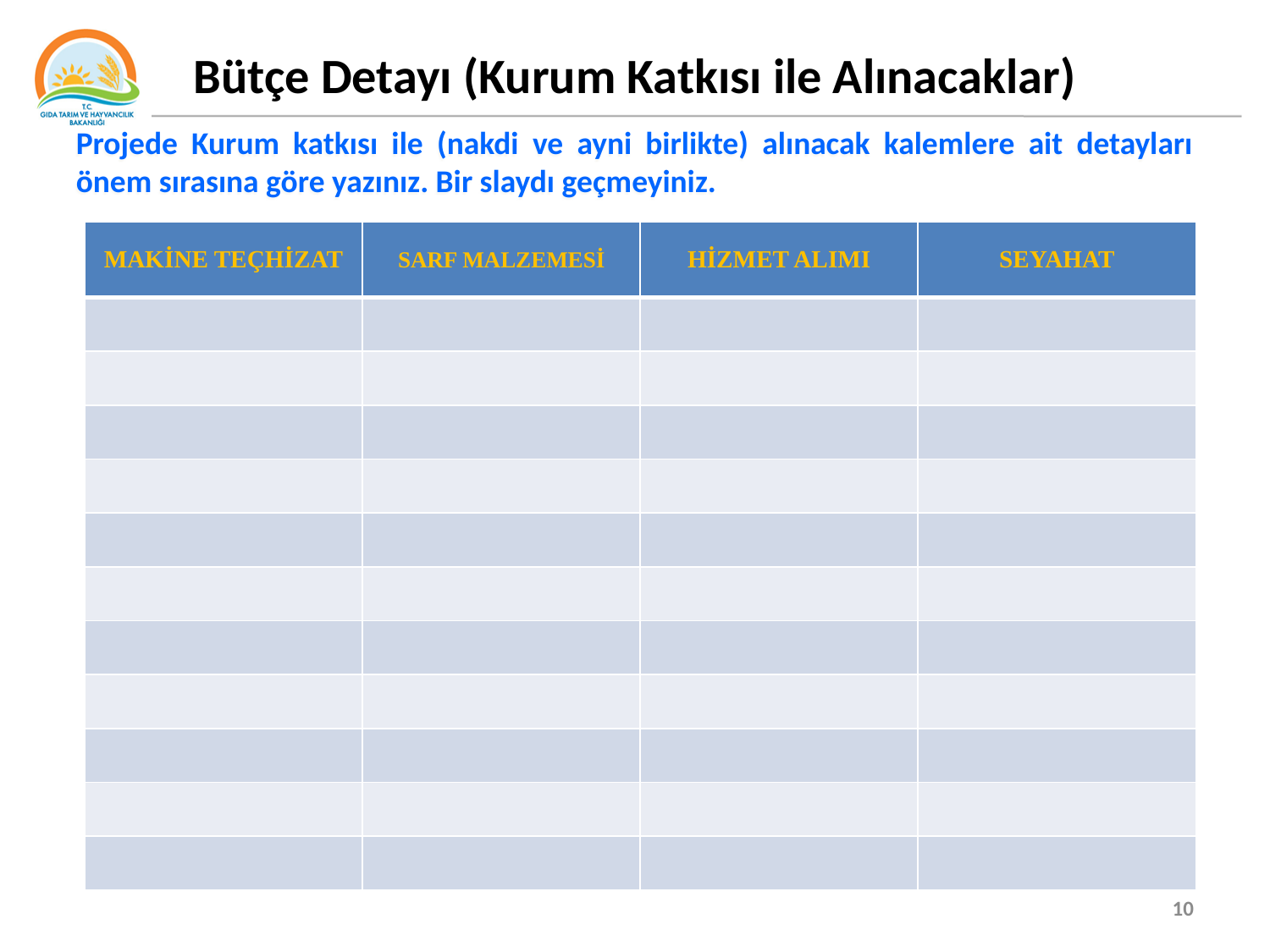

# Bütçe Detayı (Kurum Katkısı ile Alınacaklar)
Projede Kurum katkısı ile (nakdi ve ayni birlikte) alınacak kalemlere ait detayları önem sırasına göre yazınız. Bir slaydı geçmeyiniz.
| MAKİNE TEÇHİZAT | SARF MALZEMESİ | HİZMET ALIMI | SEYAHAT |
| --- | --- | --- | --- |
|  |  |  |  |
|  |  |  |  |
|  |  |  |  |
|  |  |  |  |
|  |  |  |  |
|  |  |  |  |
|  |  |  |  |
|  |  |  |  |
|  |  |  |  |
|  |  |  |  |
|  |  |  |  |
10